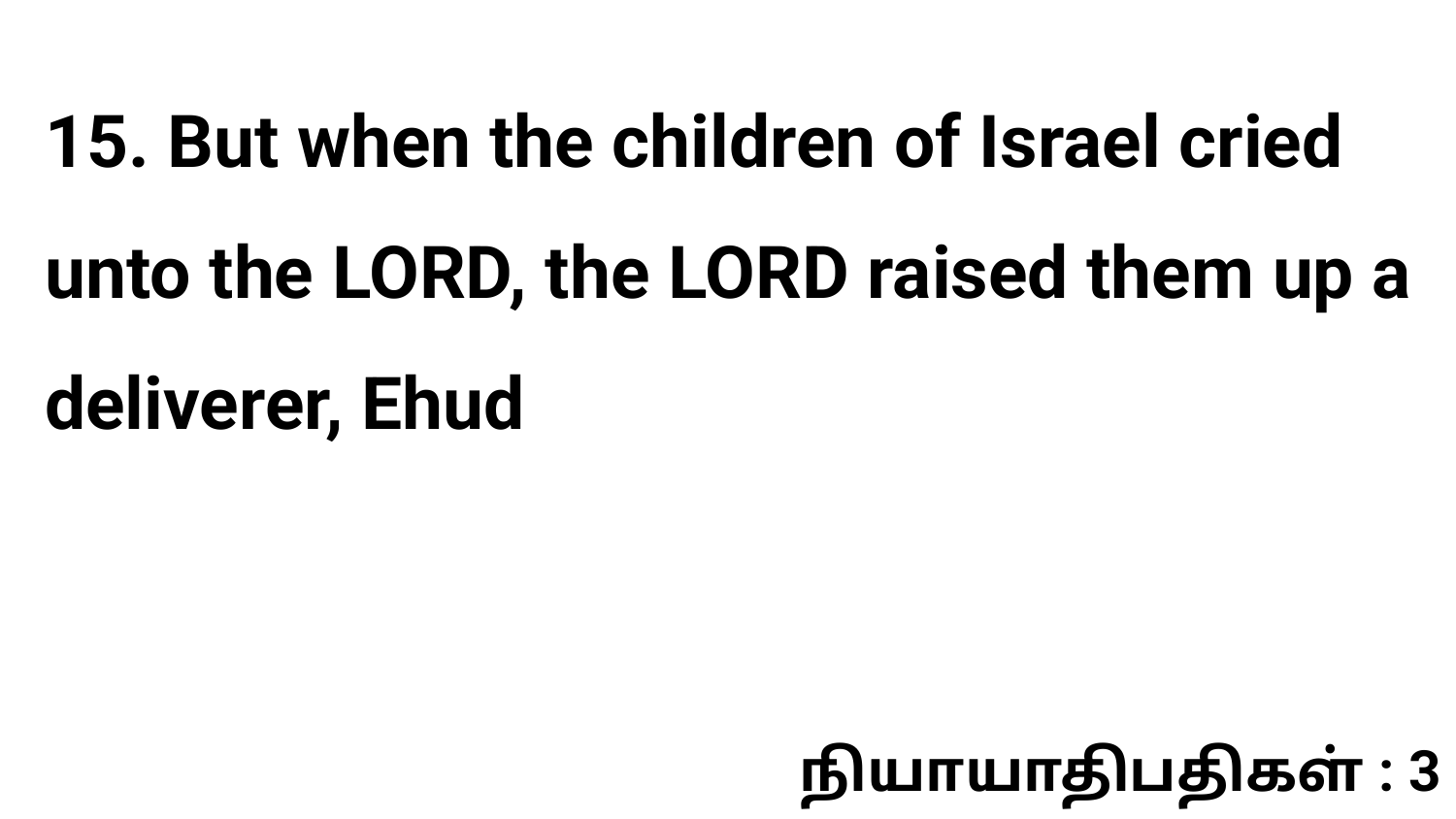

15. But when the children of Israel cried unto the LORD, the LORD raised them up a deliverer, Ehud
நியாயாதிபதிகள் : 3